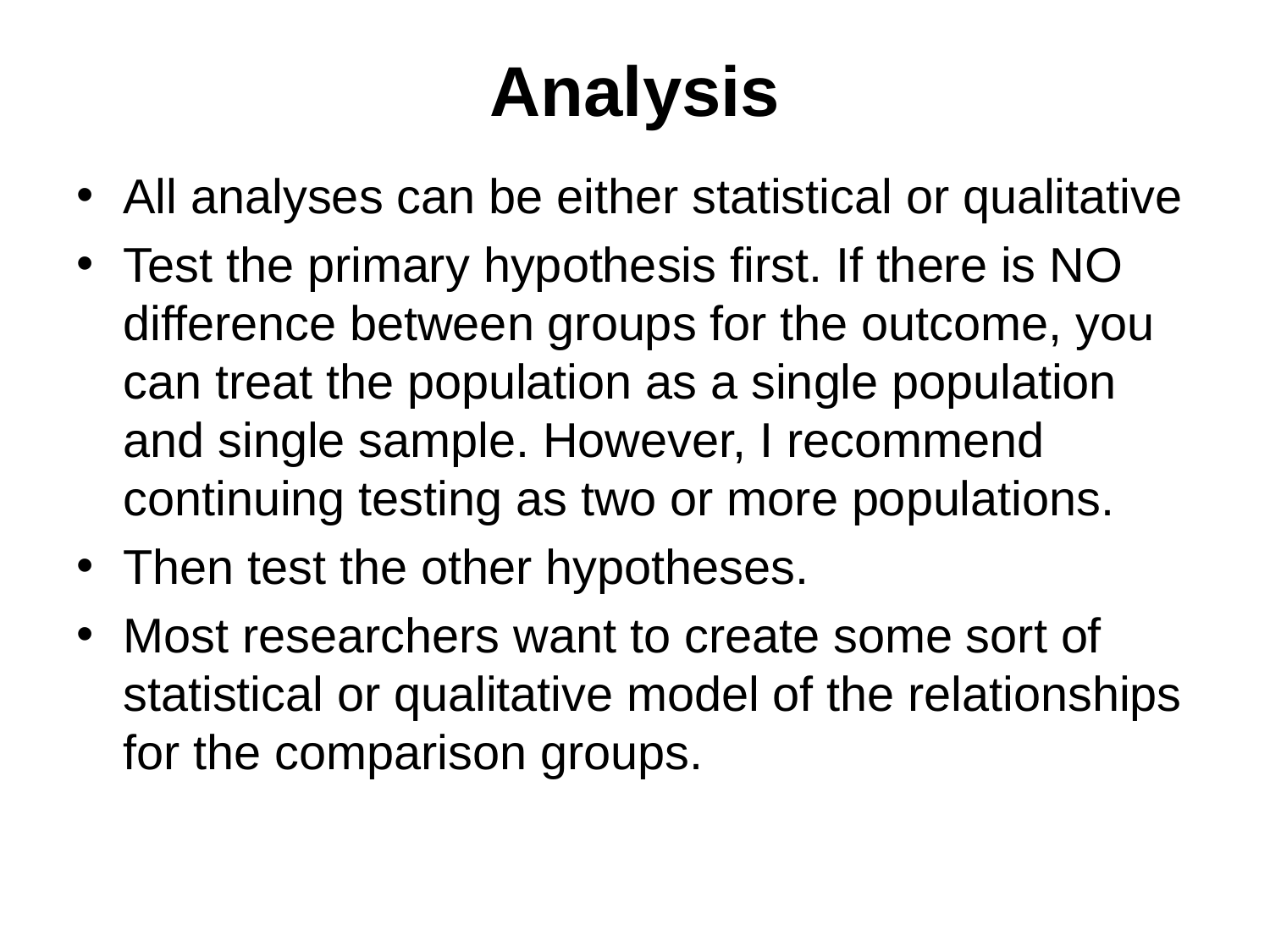

# Analysis
All analyses can be either statistical or qualitative
Test the primary hypothesis first. If there is NO difference between groups for the outcome, you can treat the population as a single population and single sample. However, I recommend continuing testing as two or more populations.
Then test the other hypotheses.
Most researchers want to create some sort of statistical or qualitative model of the relationships for the comparison groups.